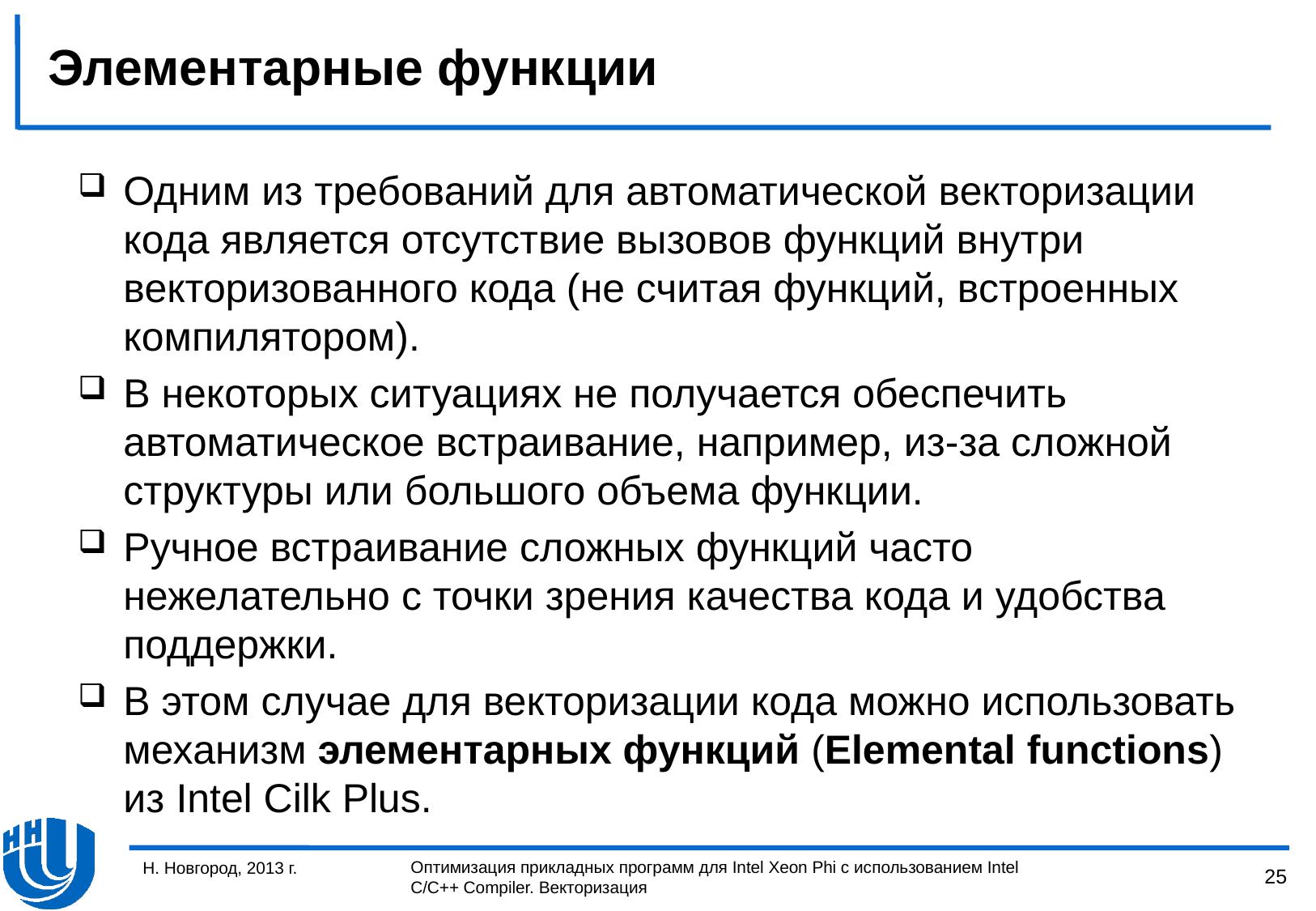

# Элементарные функции
Одним из требований для автоматической векторизации кода является отсутствие вызовов функций внутри векторизованного кода (не считая функций, встроенных компилятором).
В некоторых ситуациях не получается обеспечить автоматическое встраивание, например, из-за сложной структуры или большого объема функции.
Ручное встраивание сложных функций часто нежелательно с точки зрения качества кода и удобства поддержки.
В этом случае для векторизации кода можно использовать механизм элементарных функций (Elemental functions) из Intel Cilk Plus.